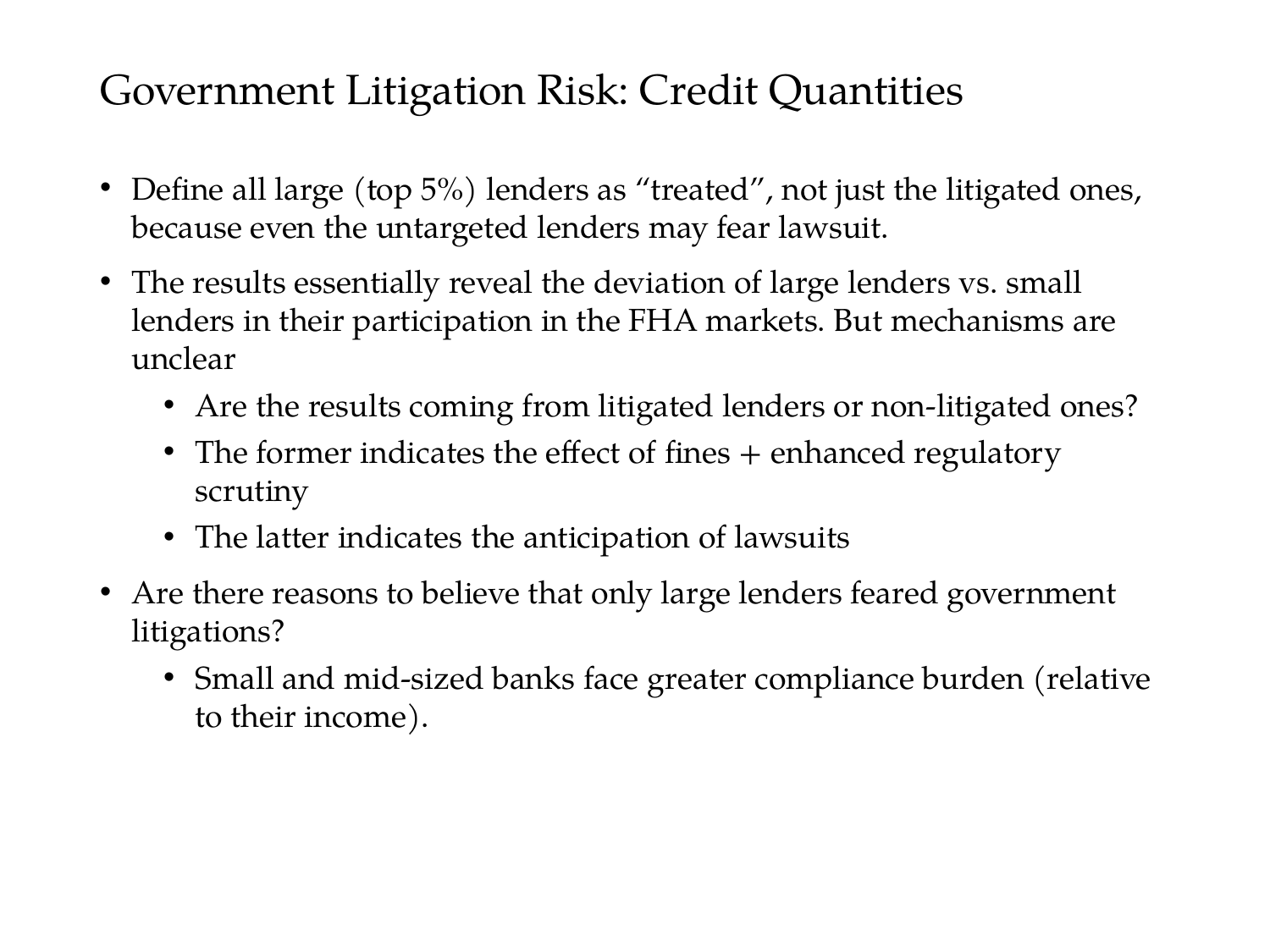

# Government Litigation Risk: Credit Quantities
Define all large (top 5%) lenders as “treated”, not just the litigated ones, because even the untargeted lenders may fear lawsuit.
The results essentially reveal the deviation of large lenders vs. small lenders in their participation in the FHA markets. But mechanisms are unclear
Are the results coming from litigated lenders or non-litigated ones?
The former indicates the effect of fines + enhanced regulatory scrutiny
The latter indicates the anticipation of lawsuits
Are there reasons to believe that only large lenders feared government litigations?
Small and mid-sized banks face greater compliance burden (relative to their income).